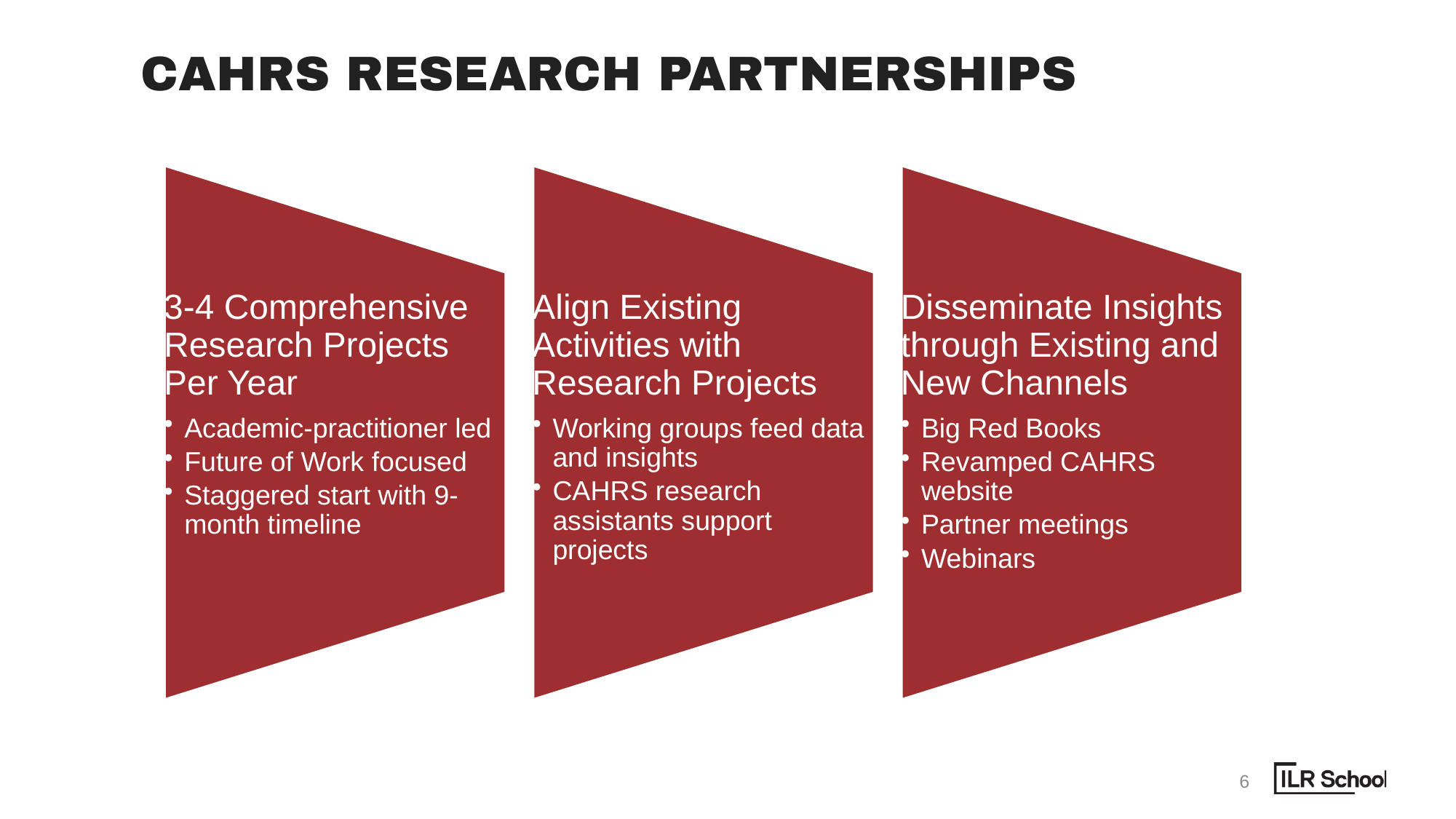

# CAHRS Research Partnerships
3-4 Comprehensive Research Projects Per Year
Academic-practitioner led
Future of Work focused
Staggered start with 9-month timeline
Align Existing Activities with Research Projects
Working groups feed data and insights
CAHRS research assistants support projects
Disseminate Insights through Existing and New Channels
Big Red Books
Revamped CAHRS website
Partner meetings
Webinars
6